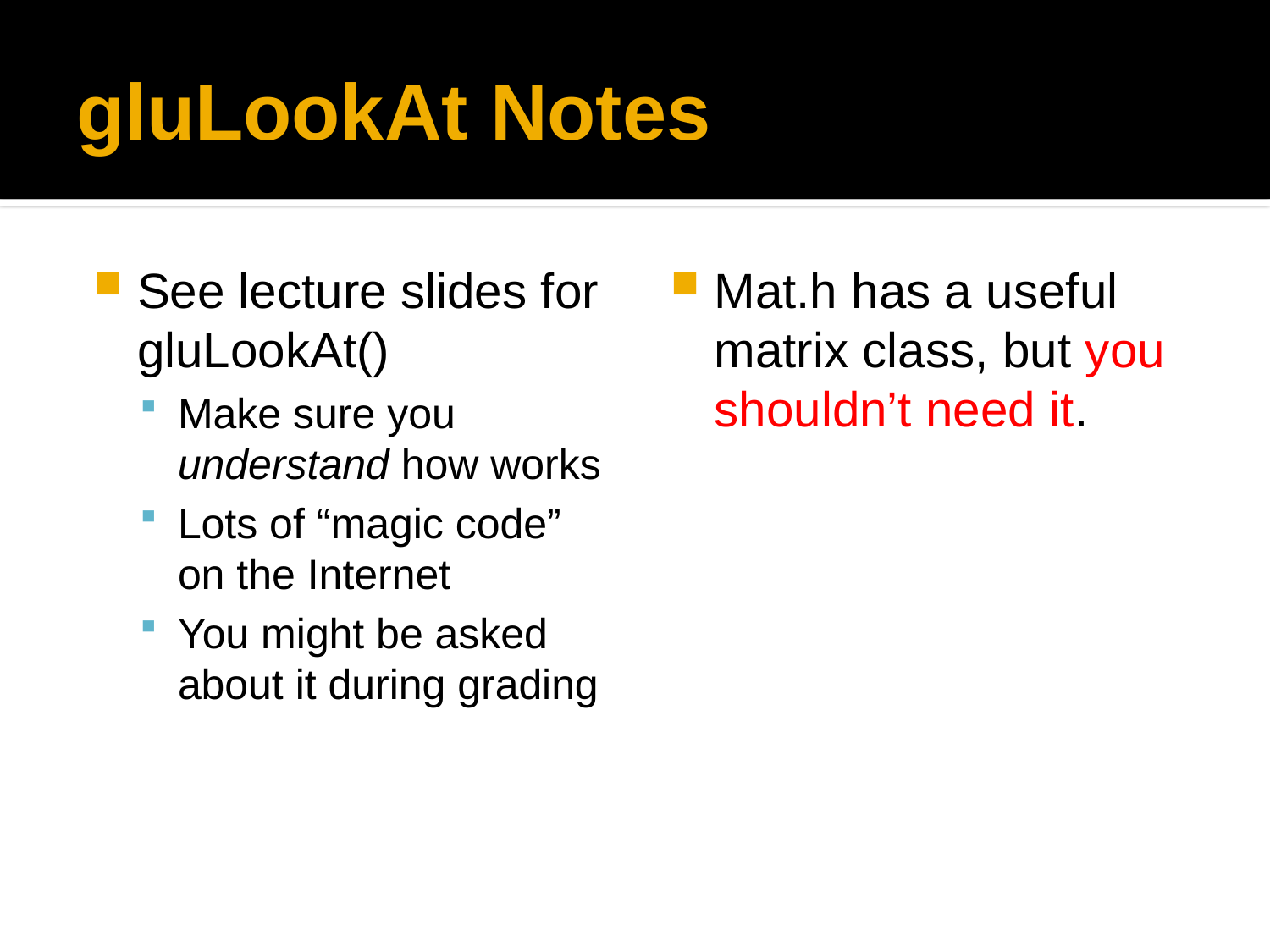

# gluLookAt Notes
See lecture slides for gluLookAt()
Make sure you understand how works
Lots of “magic code” on the Internet
You might be asked about it during grading

Mat.h has a useful matrix class, but you shouldn’t need it.